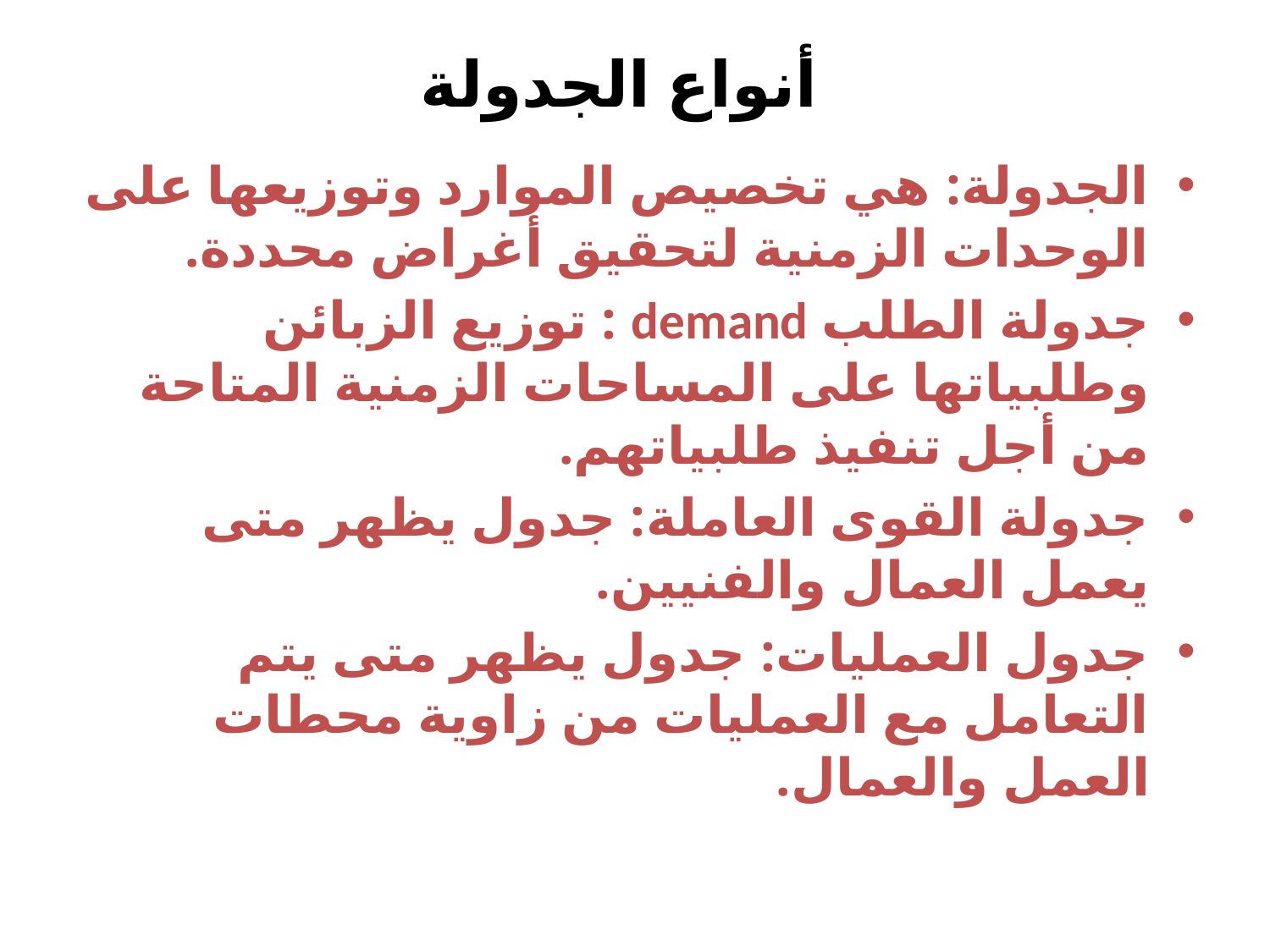

# أنواع الجدولة
الجدولة: هي تخصيص الموارد وتوزيعها على الوحدات الزمنية لتحقيق أغراض محددة.
جدولة الطلب demand : توزيع الزبائن وطلبياتها على المساحات الزمنية المتاحة من أجل تنفيذ طلبياتهم.
جدولة القوى العاملة: جدول يظهر متى يعمل العمال والفنيين.
جدول العمليات: جدول يظهر متى يتم التعامل مع العمليات من زاوية محطات العمل والعمال.